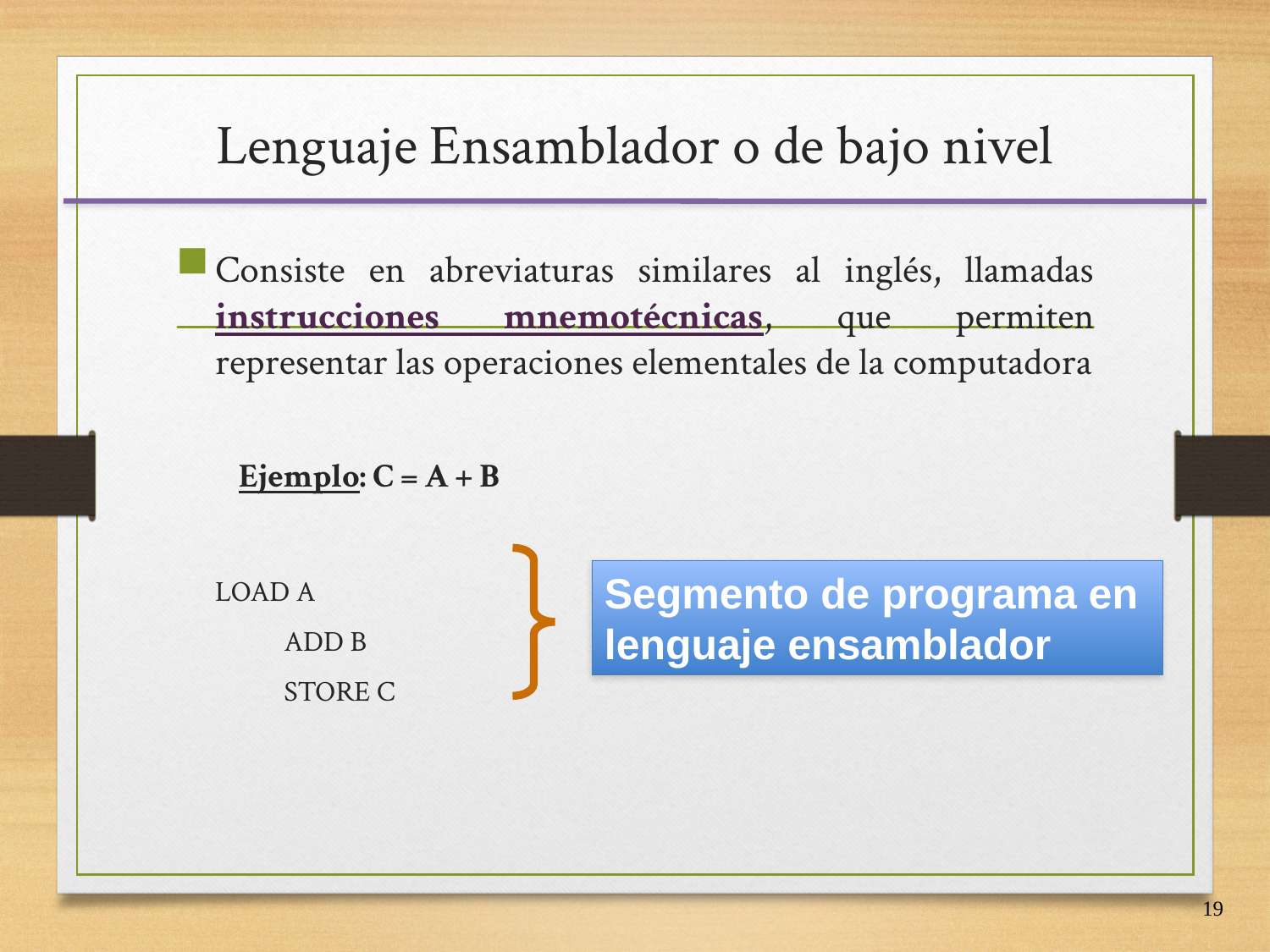

# Lenguaje Ensamblador o de bajo nivel
Consiste en abreviaturas similares al inglés, llamadas instrucciones mnemotécnicas, que permiten representar las operaciones elementales de la computadora

Ejemplo: C = A + B

				LOAD A
			 ADD B
			 STORE C

Segmento de programa en
lenguaje ensamblador
19